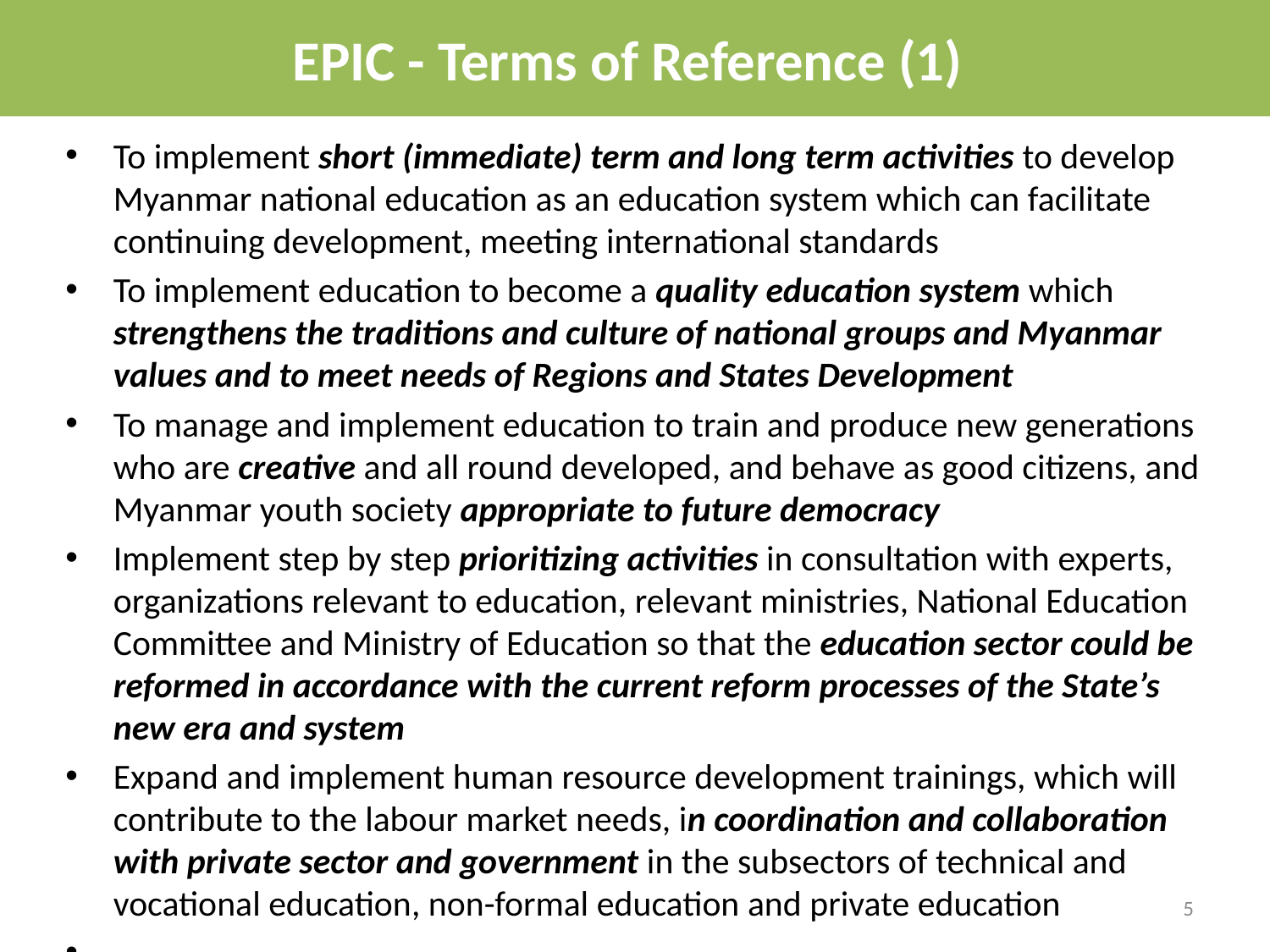

# EPIC - Terms of Reference (1)
To implement short (immediate) term and long term activities to develop Myanmar national education as an education system which can facilitate continuing development, meeting international standards
To implement education to become a quality education system which strengthens the traditions and culture of national groups and Myanmar values and to meet needs of Regions and States Development
To manage and implement education to train and produce new generations who are creative and all round developed, and behave as good citizens, and Myanmar youth society appropriate to future democracy
Implement step by step prioritizing activities in consultation with experts, organizations relevant to education, relevant ministries, National Education Committee and Ministry of Education so that the education sector could be reformed in accordance with the current reform processes of the State’s new era and system
Expand and implement human resource development trainings, which will contribute to the labour market needs, in coordination and collaboration with private sector and government in the subsectors of technical and vocational education, non-formal education and private education
.

5